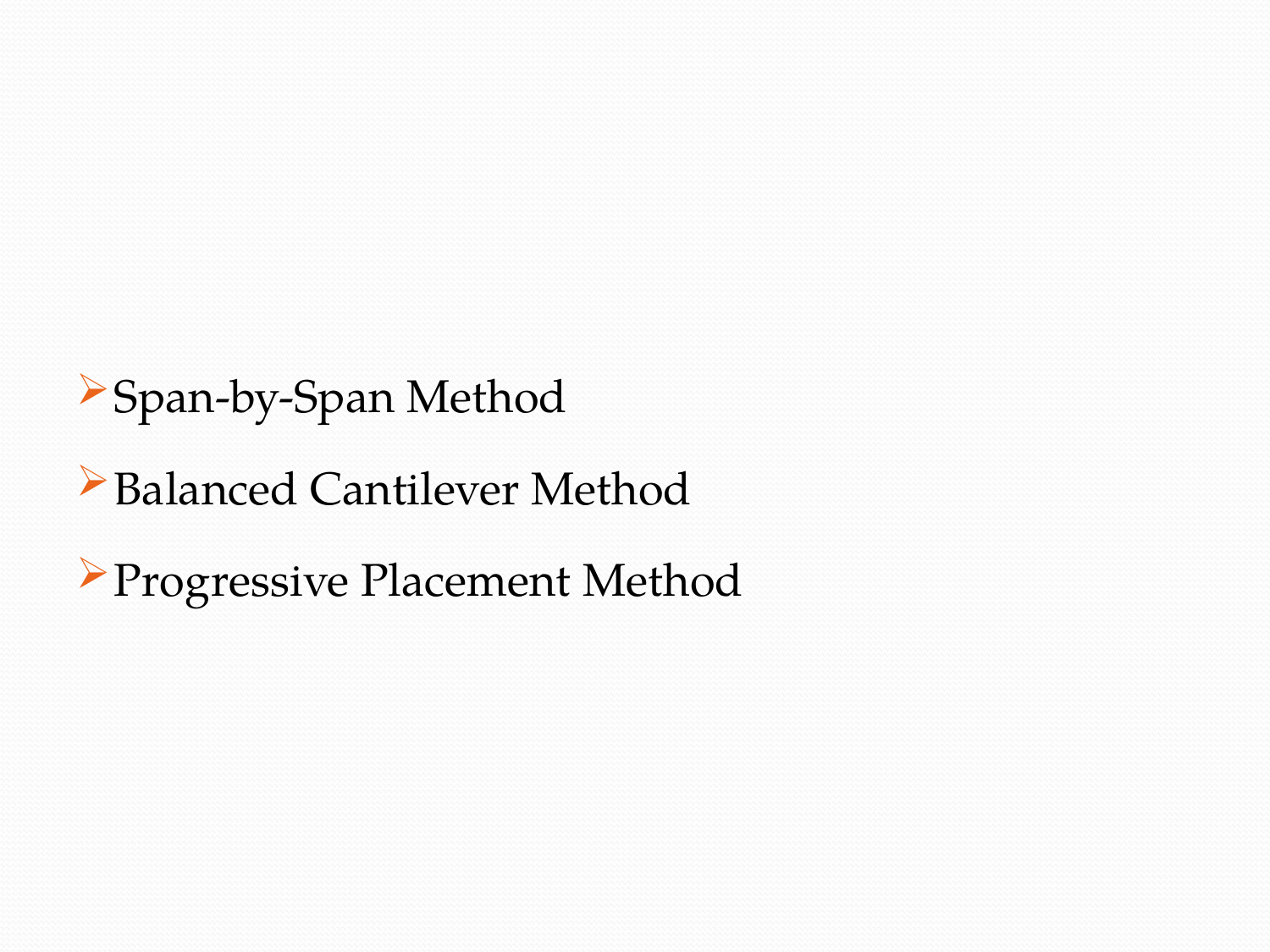

Span-by-Span Method
Balanced Cantilever Method
Progressive Placement Method